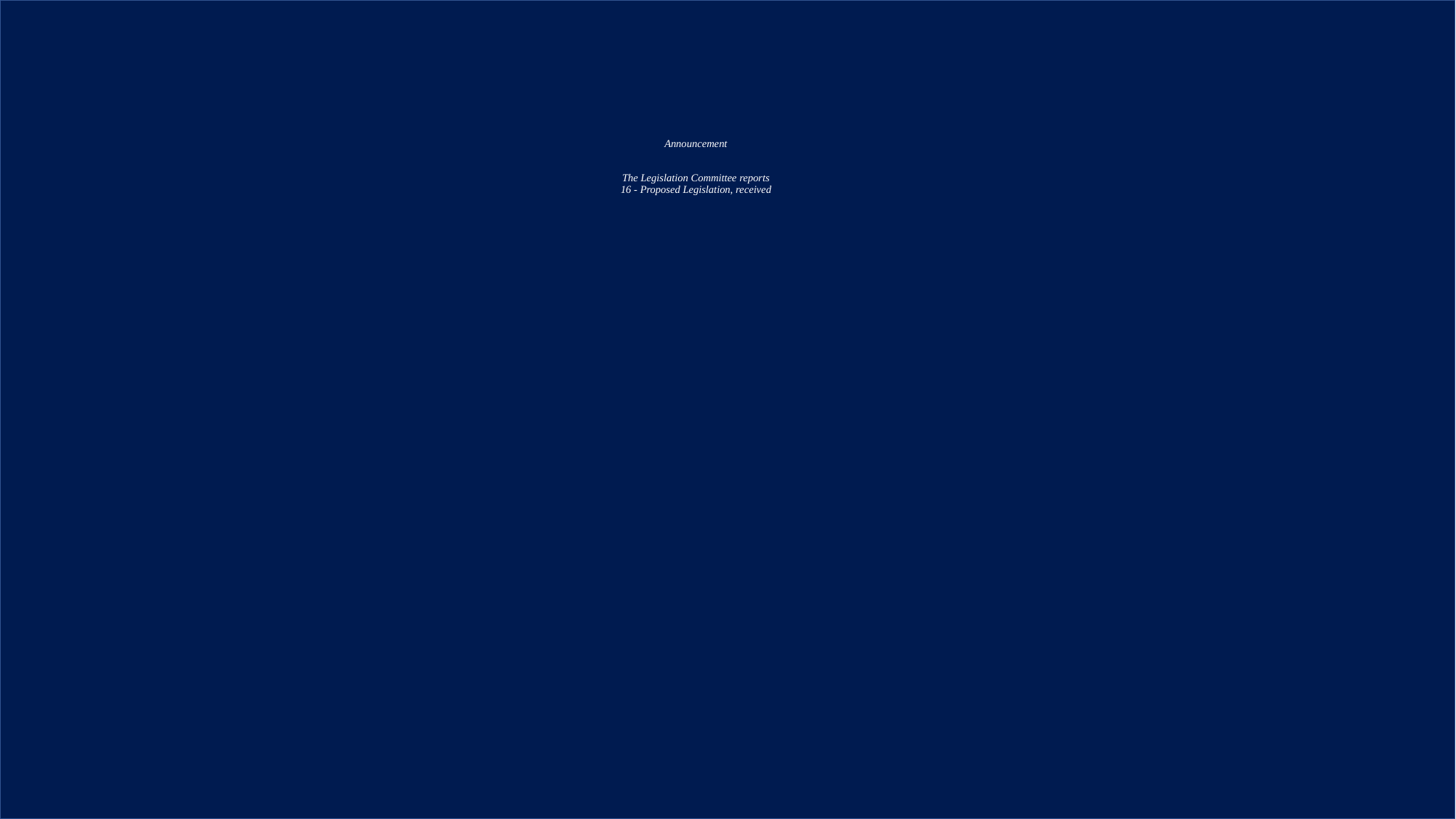

# Announcement The Legislation Committee reports 16 - Proposed Legislation, received